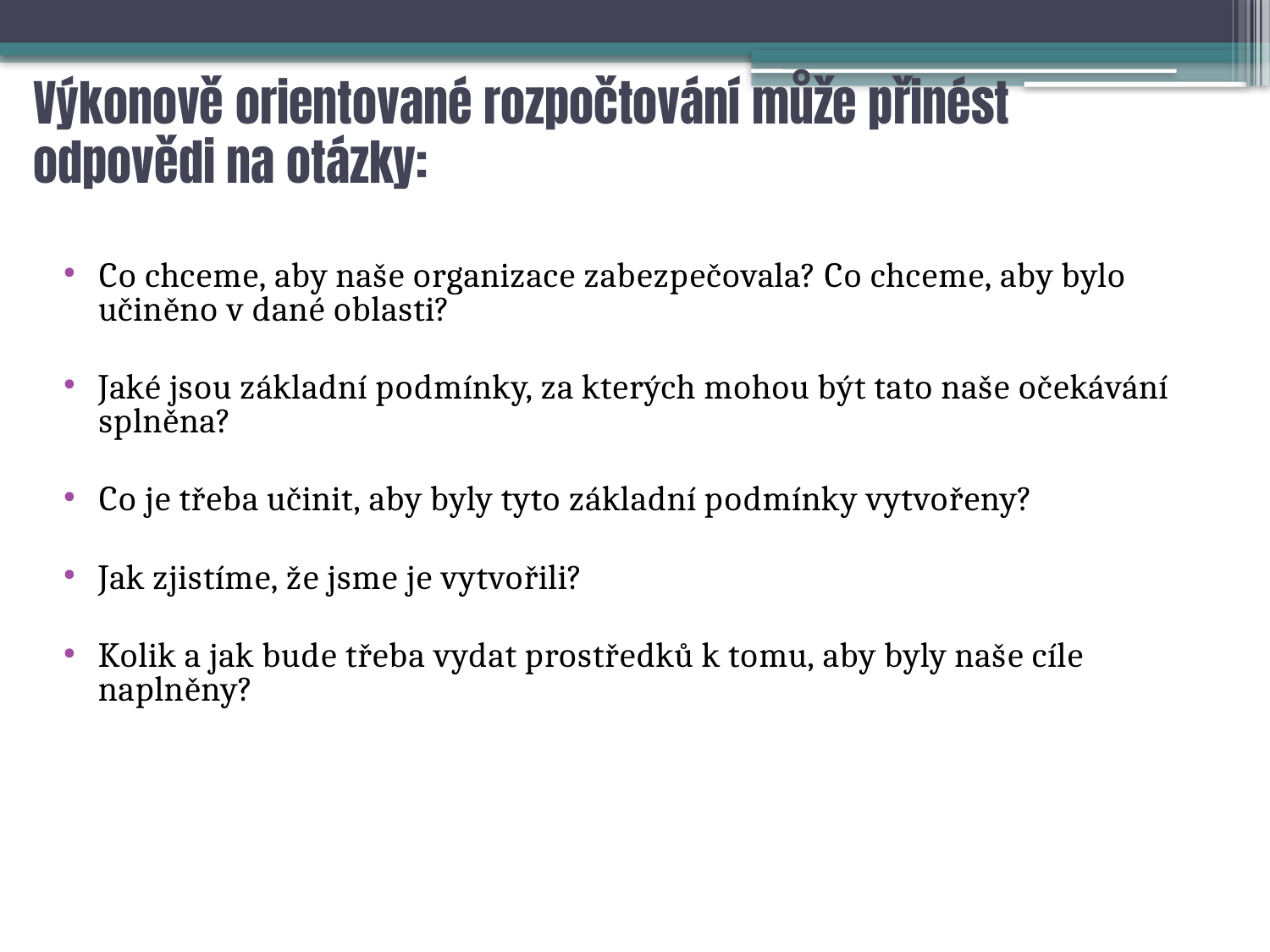

# Výkonově orientované rozpočtování může přinést odpovědi na otázky:
Co chceme, aby naše organizace zabezpečovala? Co chceme, aby bylo učiněno v dané oblasti?

Jaké jsou základní podmínky, za kterých mohou být tato naše očekávání splněna?

Co je třeba učinit, aby byly tyto základní podmínky vytvořeny?

Jak zjistíme, že jsme je vytvořili?

Kolik a jak bude třeba vydat prostředků k tomu, aby byly naše cíle naplněny?